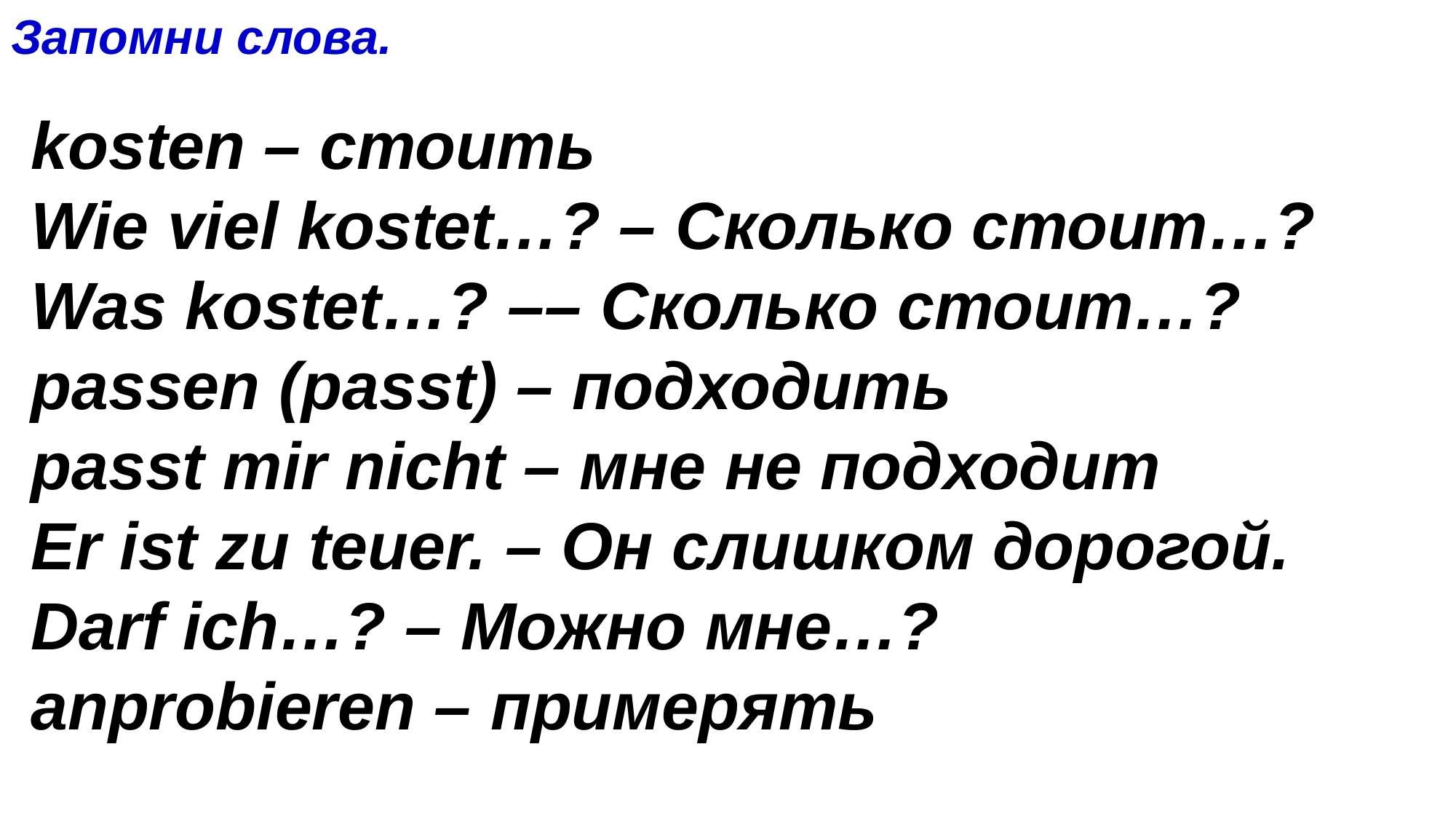

Запомни слова.

kosten – стоить
Wie viel kostet…? – Сколько стоит…?
Was kostet…? –– Сколько стоит…?
passen (passt) – подходить
passt mir nicht – мне не подходит
Er ist zu teuer. – Он слишком дорогой.
Darf ich…? – Можно мне…?
anprobieren – примерять